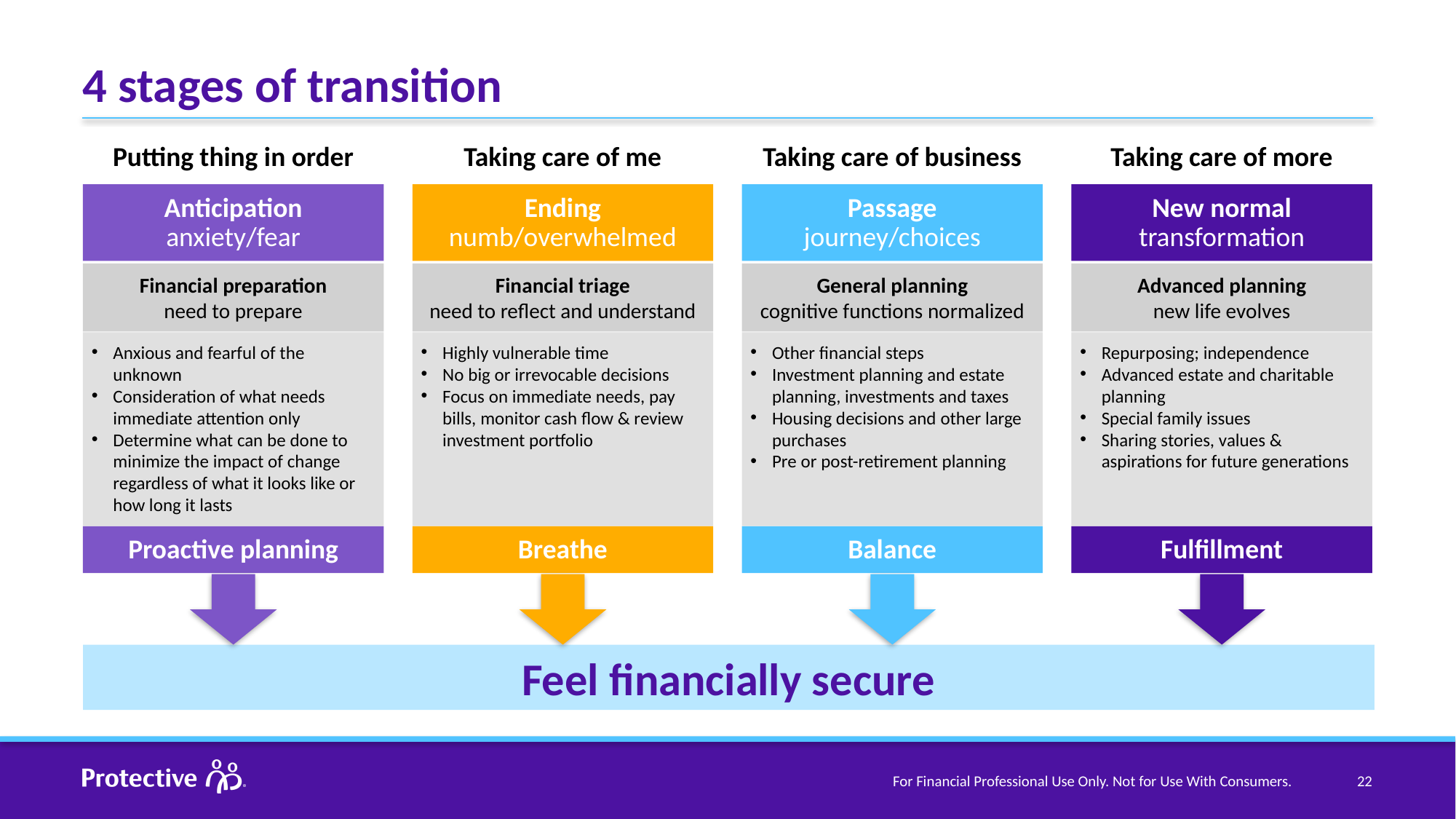

# 4 stages of transition
Putting thing in order
Taking care of me
Taking care of business
Taking care of more
Anticipation
anxiety/fear
Ending
numb/overwhelmed
Passage
journey/choices
New normal
transformation
Financial preparation
need to prepare
Financial triage
need to reflect and understand
General planning
cognitive functions normalized
Advanced planning
new life evolves
Anxious and fearful of the unknown
Consideration of what needs immediate attention only
Determine what can be done to minimize the impact of change regardless of what it looks like or how long it lasts
Highly vulnerable time
No big or irrevocable decisions
Focus on immediate needs, pay bills, monitor cash flow & review investment portfolio
Other financial steps
Investment planning and estate planning, investments and taxes
Housing decisions and other large purchases
Pre or post-retirement planning
Repurposing; independence
Advanced estate and charitable planning
Special family issues
Sharing stories, values & aspirations for future generations
Proactive planning
Breathe
Balance
Fulfillment

Feel financially secure